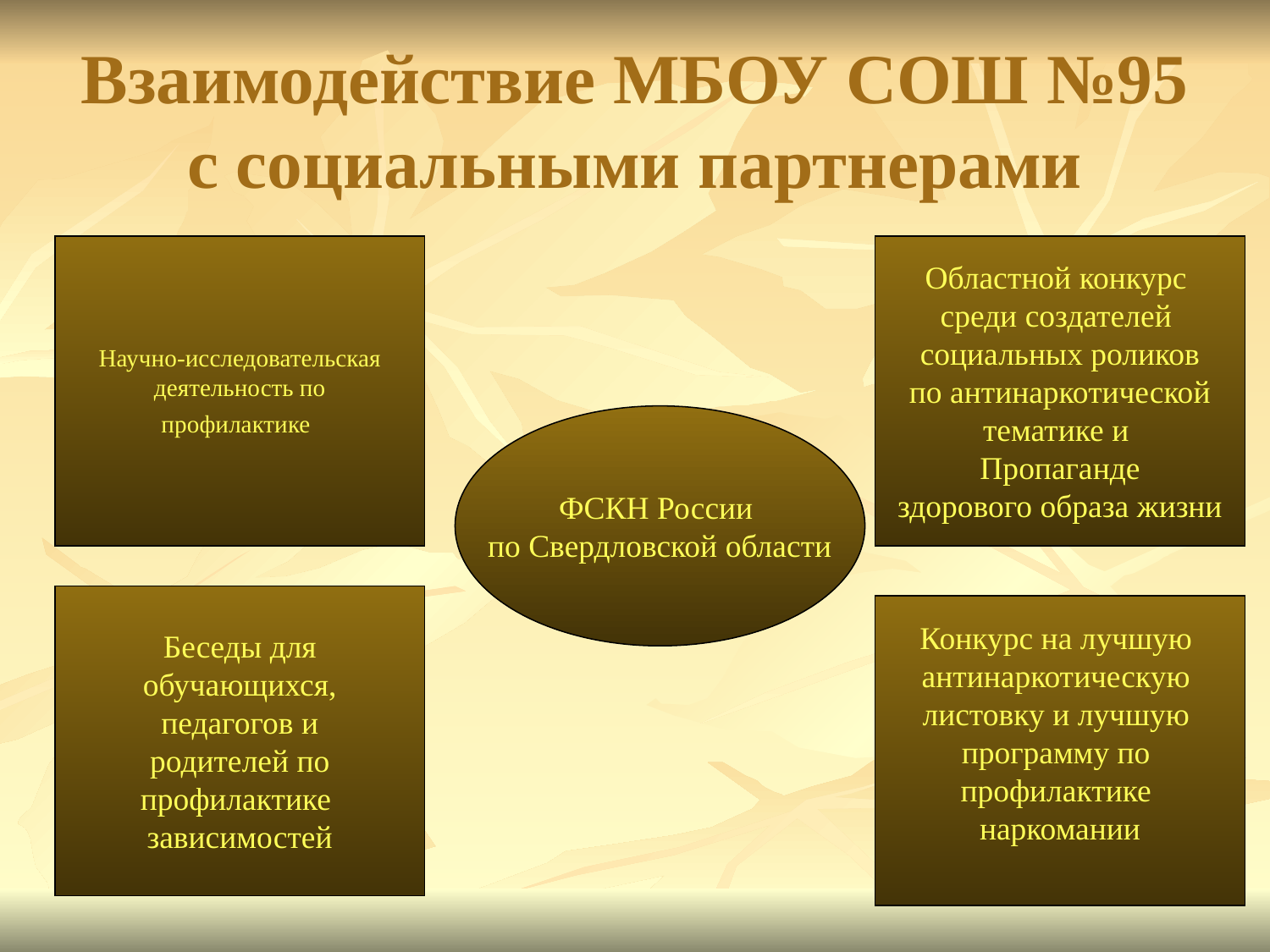

# Взаимодействие МБОУ СОШ №95 с социальными партнерами
Научно-исследовательская
 деятельность по
профилактике
Областной конкурс
среди создателей
социальных роликов
 по антинаркотической
тематике и
Пропаганде
здорового образа жизни
ФСКН России
по Свердловской области
Беседы для
 обучающихся,
педагогов и
 родителей по
профилактике
зависимостей
Конкурс на лучшую
антинаркотическую
листовку и лучшую
программу по
профилактике
наркомании